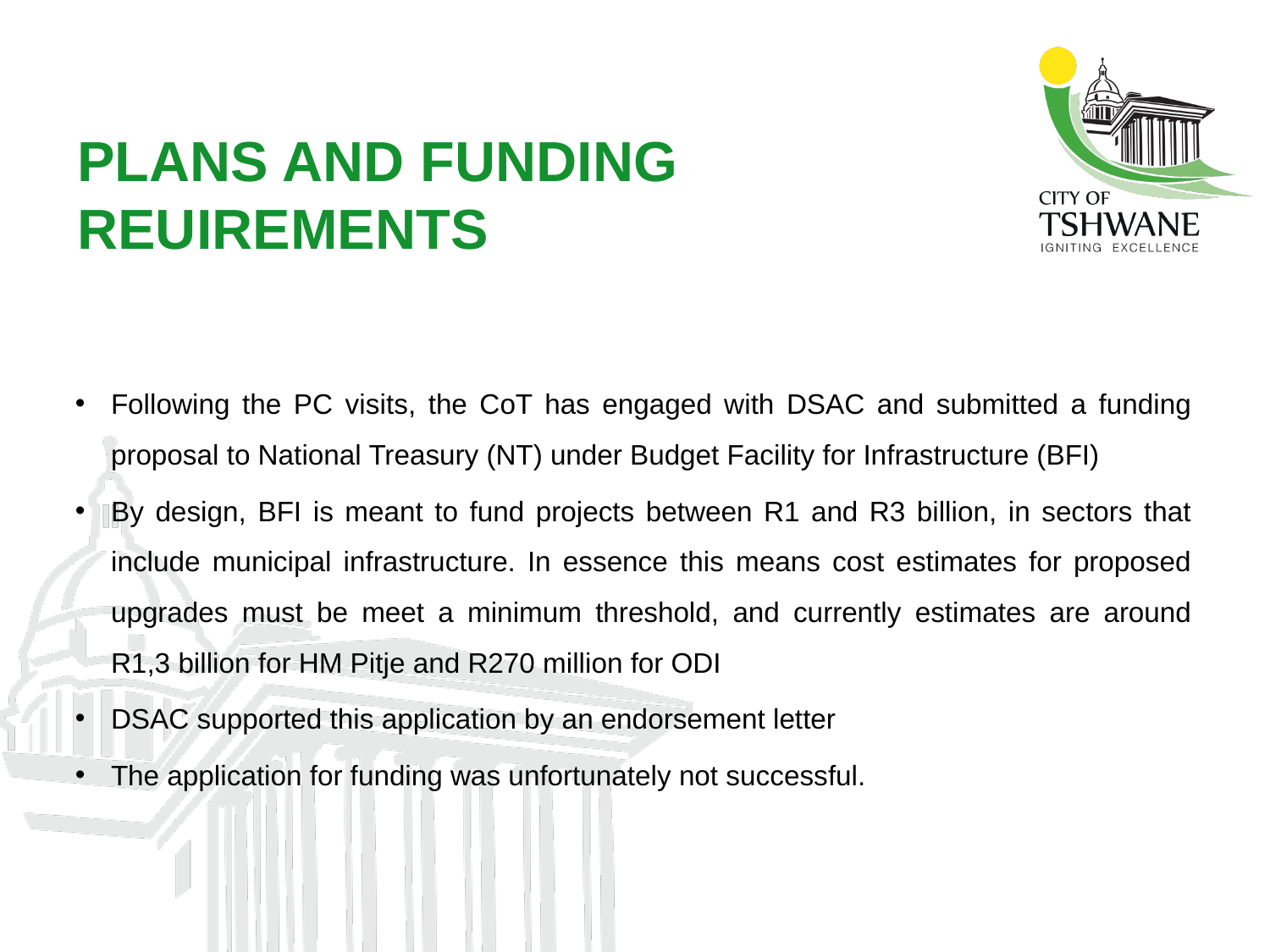

PLANS AND FUNDING REUIREMENTS
Following the PC visits, the CoT has engaged with DSAC and submitted a funding proposal to National Treasury (NT) under Budget Facility for Infrastructure (BFI)
By design, BFI is meant to fund projects between R1 and R3 billion, in sectors that include municipal infrastructure. In essence this means cost estimates for proposed upgrades must be meet a minimum threshold, and currently estimates are around R1,3 billion for HM Pitje and R270 million for ODI
DSAC supported this application by an endorsement letter
The application for funding was unfortunately not successful.